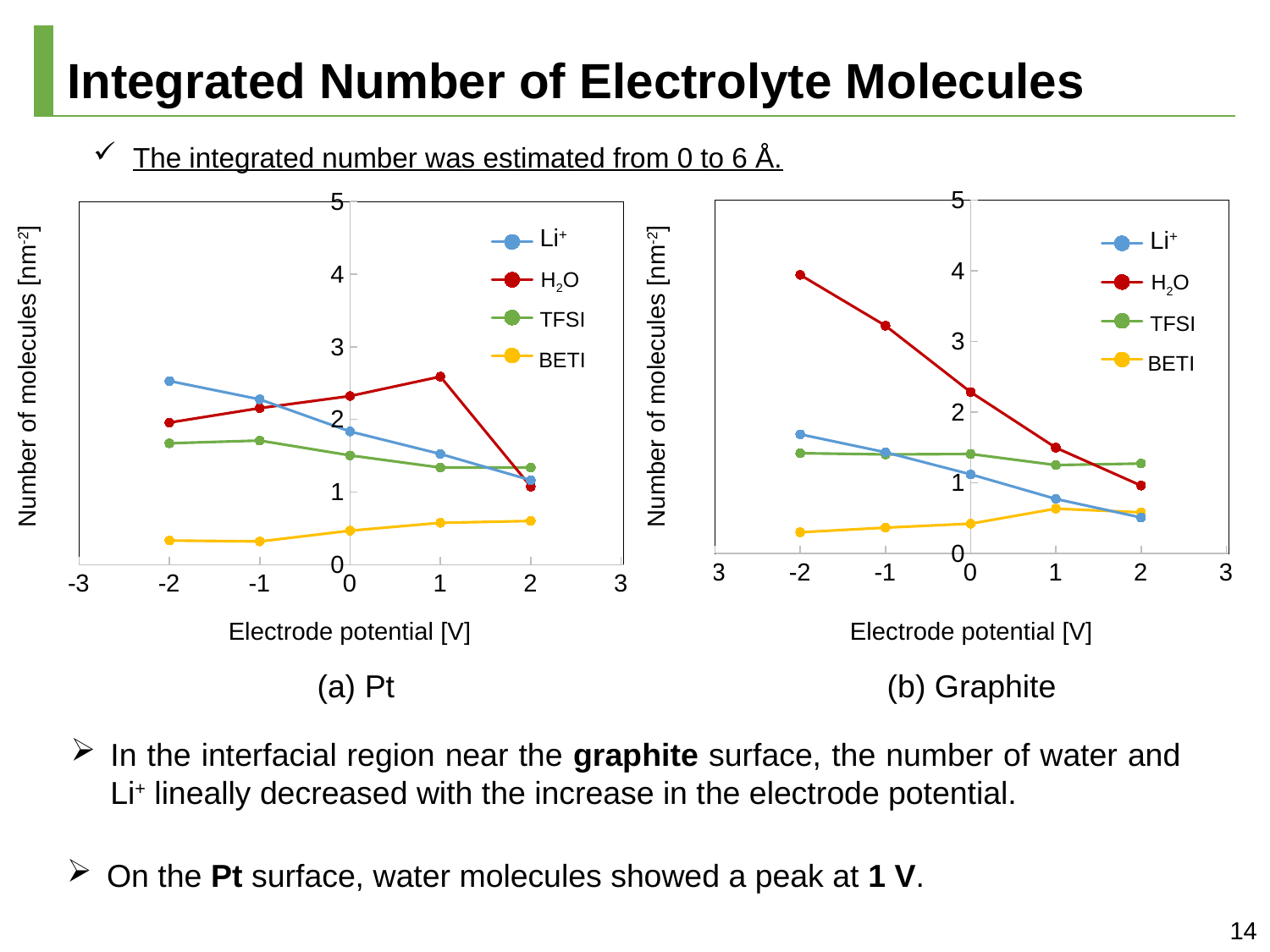

Integrated Number of Electrolyte Molecules
The integrated number was estimated from 0 to 6 Å.

### Chart

| Category |  |  |  |  |
|---|---|---|---|---|

### Chart

| Category |  |  |  |  |
|---|---|---|---|---|
Li+
Li+
H2O
H2O
TFSI
TFSI
BETI
BETI
Number of molecules [nm-2]
Number of molecules [nm-2]
Electrode potential [V]
Electrode potential [V]
(a) Pt
(b) Graphite
In the interfacial region near the graphite surface, the number of water and Li+ lineally decreased with the increase in the electrode potential.
On the Pt surface, water molecules showed a peak at 1 V.
14